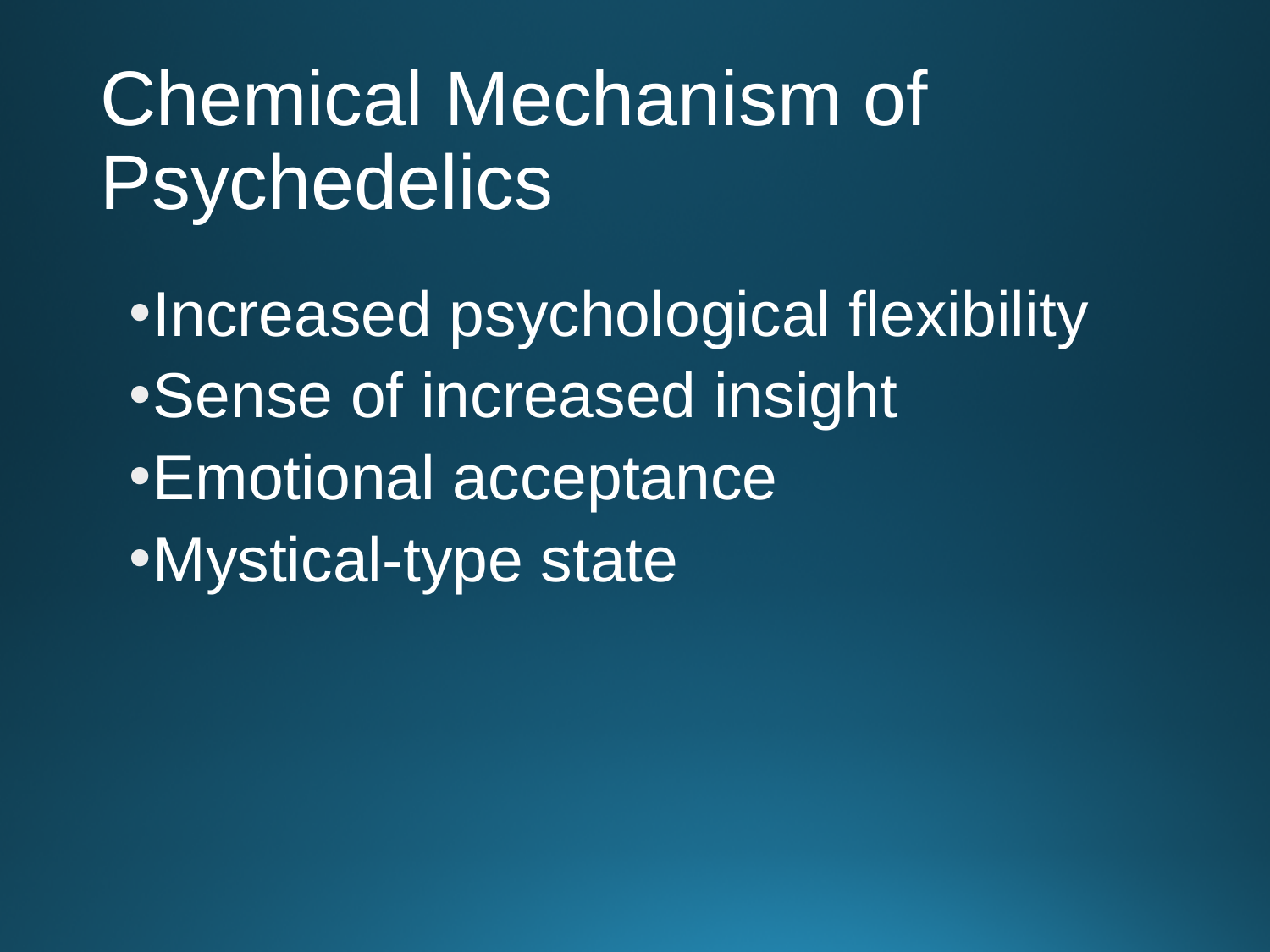

# Chemical Mechanism of Psychedelics
Increased psychological flexibility
Sense of increased insight
Emotional acceptance
Mystical-type state